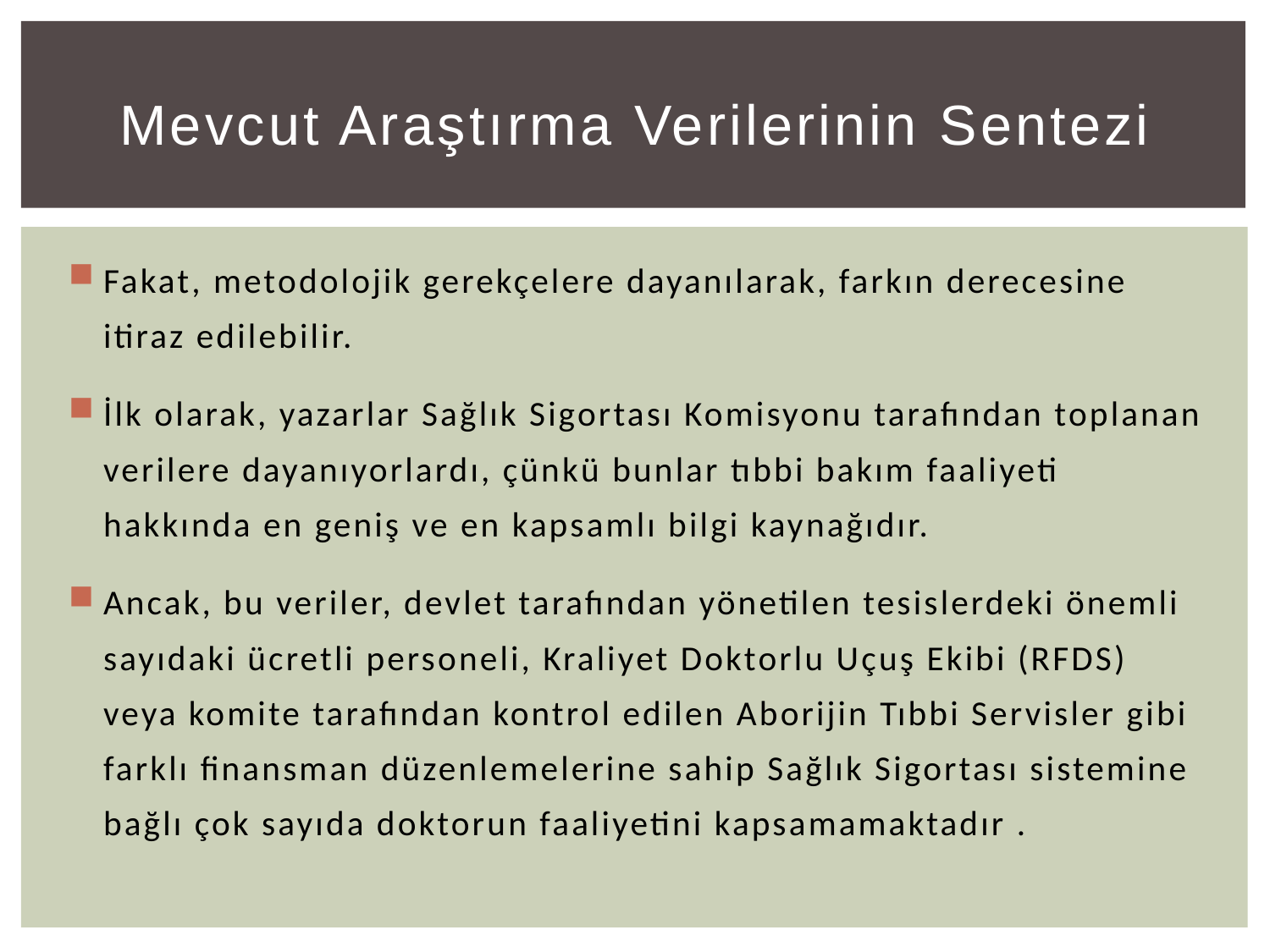

# Mevcut Araştırma Verilerinin Sentezi
Fakat, metodolojik gerekçelere dayanılarak, farkın derecesine itiraz edilebilir.
İlk olarak, yazarlar Sağlık Sigortası Komisyonu tarafından toplanan verilere dayanıyorlardı, çünkü bunlar tıbbi bakım faaliyeti hakkında en geniş ve en kapsamlı bilgi kaynağıdır.
Ancak, bu veriler, devlet tarafından yönetilen tesislerdeki önemli sayıdaki ücretli personeli, Kraliyet Doktorlu Uçuş Ekibi (RFDS) veya komite tarafından kontrol edilen Aborijin Tıbbi Servisler gibi farklı finansman düzenlemelerine sahip Sağlık Sigortası sistemine bağlı çok sayıda doktorun faaliyetini kapsamamaktadır .